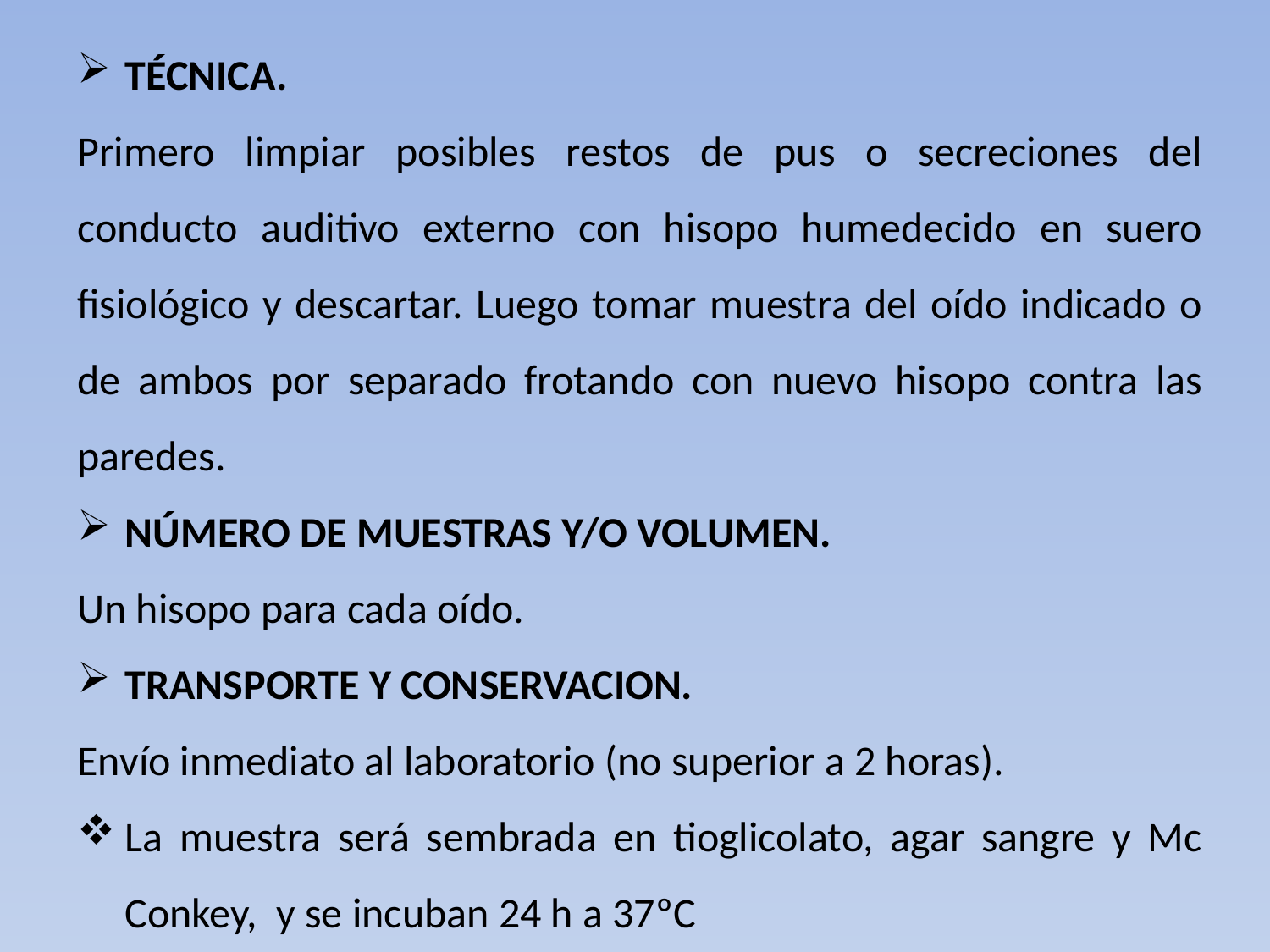

TÉCNICA.
Primero limpiar posibles restos de pus o secreciones del conducto auditivo externo con hisopo humedecido en suero fisiológico y descartar. Luego tomar muestra del oído indicado o de ambos por separado frotando con nuevo hisopo contra las paredes.
NÚMERO DE MUESTRAS Y/O VOLUMEN.
Un hisopo para cada oído.
TRANSPORTE Y CONSERVACION.
Envío inmediato al laboratorio (no superior a 2 horas).
La muestra será sembrada en tioglicolato, agar sangre y Mc Conkey,  y se incuban 24 h a 37ºC